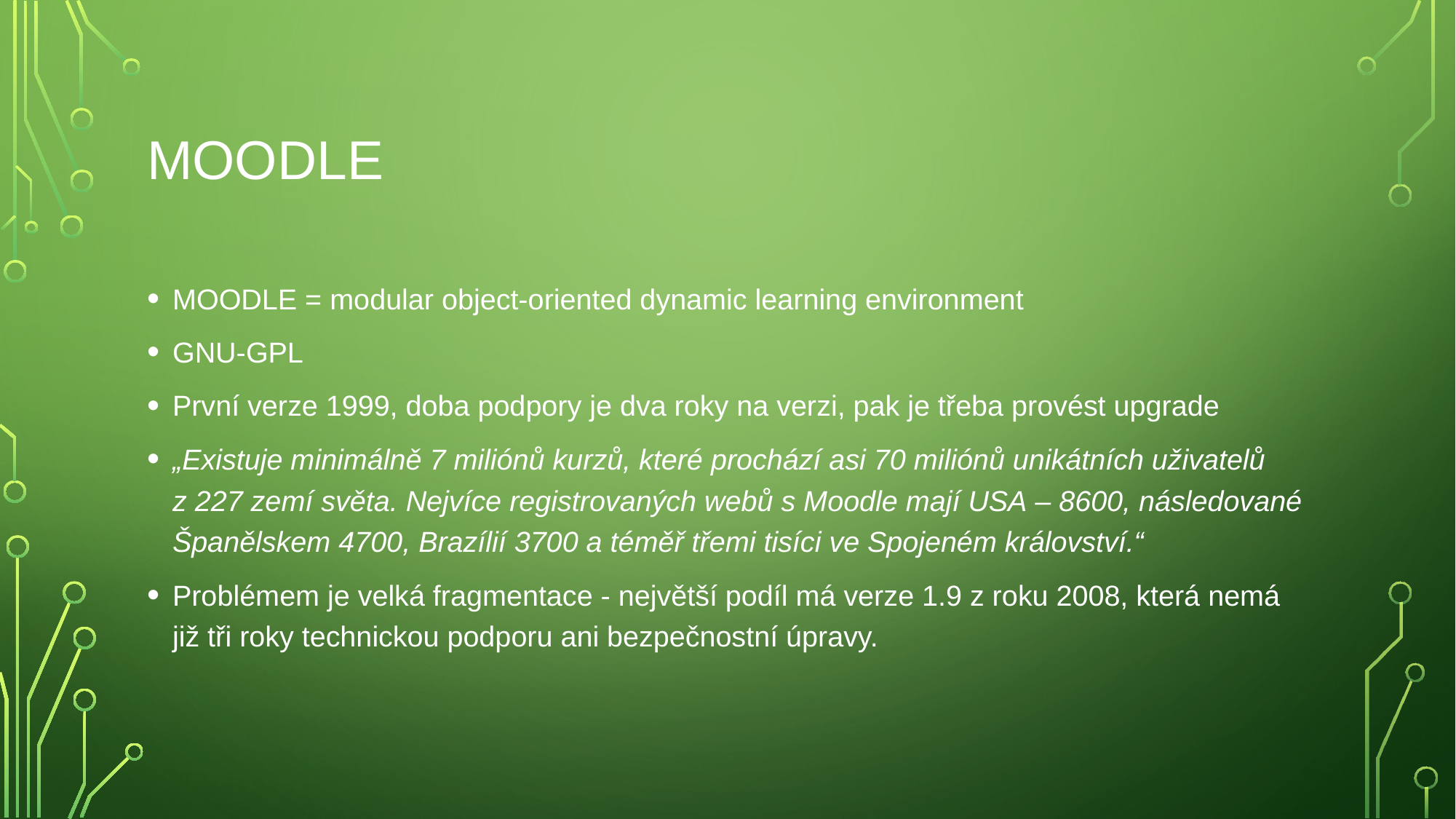

# Moodle
MOODLE = modular object-oriented dynamic learning environment
GNU-GPL
První verze 1999, doba podpory je dva roky na verzi, pak je třeba provést upgrade
„Existuje minimálně 7 miliónů kurzů, které prochází asi 70 miliónů unikátních uživatelů z 227 zemí světa. Nejvíce registrovaných webů s Moodle mají USA – 8600, následované Španělskem 4700, Brazílií 3700 a téměř třemi tisíci ve Spojeném království.“
Problémem je velká fragmentace - největší podíl má verze 1.9 z roku 2008, která nemá již tři roky technickou podporu ani bezpečnostní úpravy.